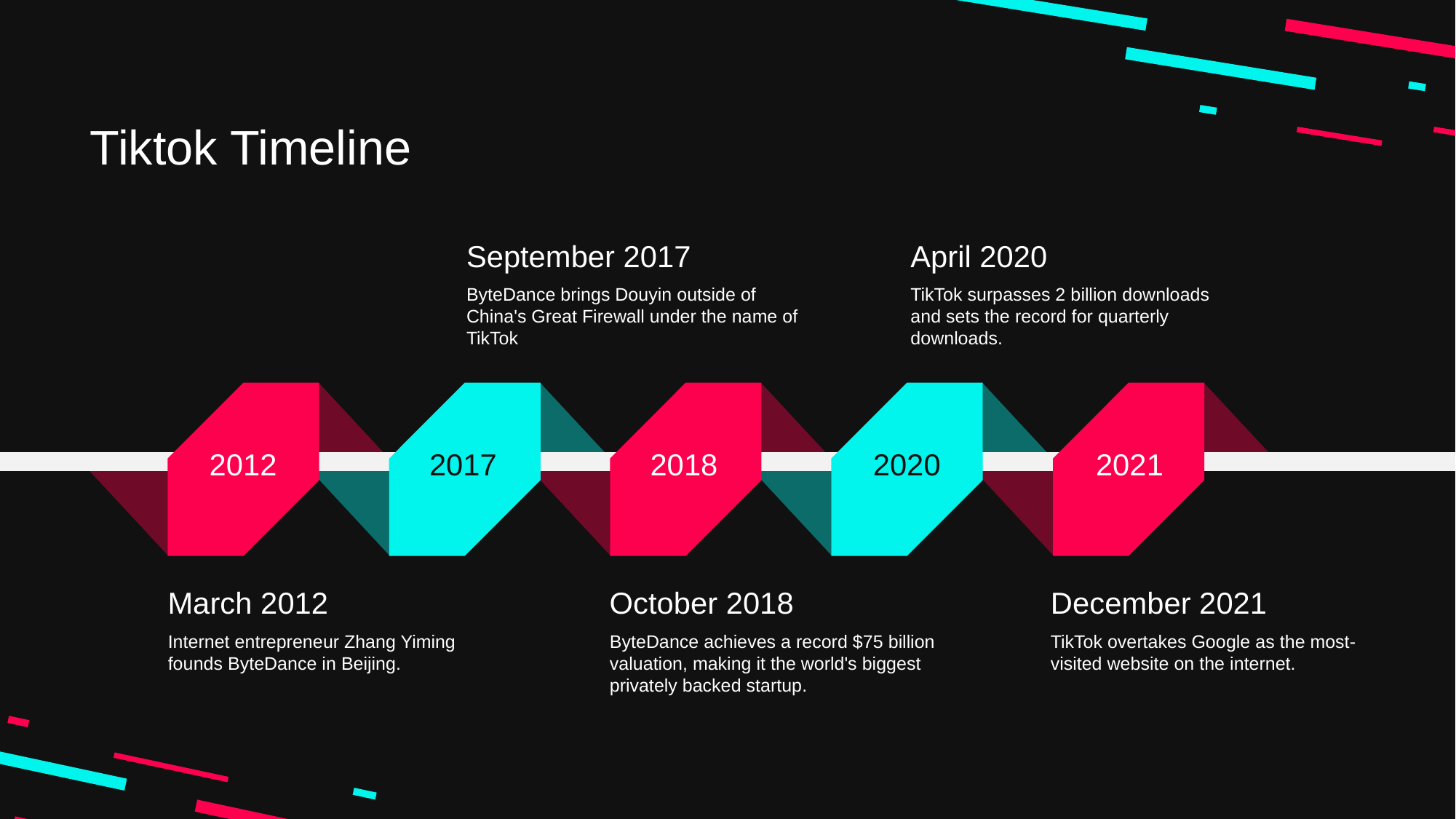

Tiktok Timeline
September 2017
April 2020
ByteDance brings Douyin outside of China's Great Firewall under the name of TikTok
TikTok surpasses 2 billion downloads and sets the record for quarterly downloads.

2012
2017
2018
2020
2021

March 2012
October 2018
December 2021
Internet entrepreneur Zhang Yiming founds ByteDance in Beijing.
ByteDance achieves a record $75 billion valuation, making it the world's biggest privately backed startup.
TikTok overtakes Google as the most-visited website on the internet.